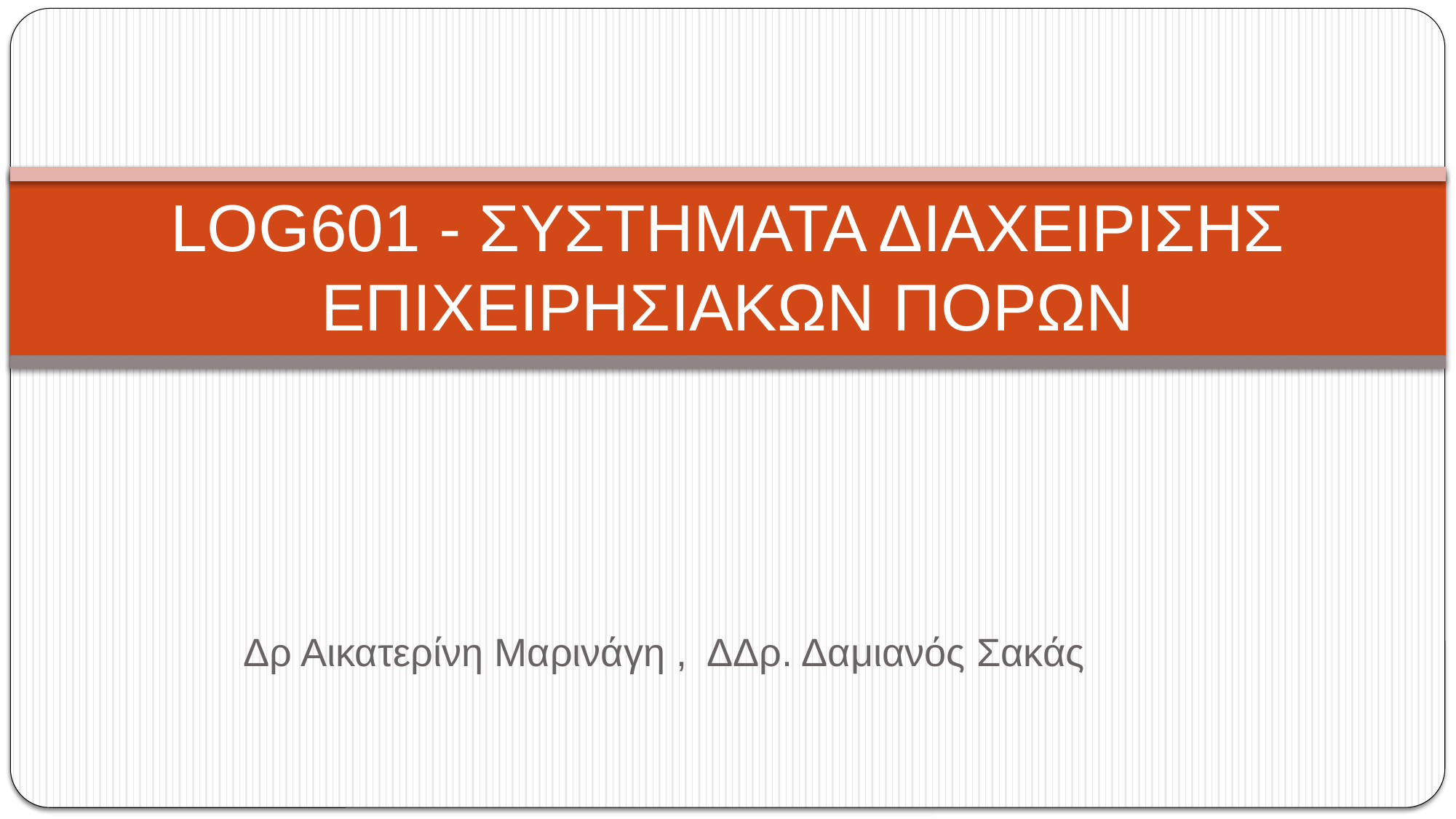

# LOG601 - ΣΥΣΤΗΜΑΤΑ ΔΙΑΧΕΙΡΙΣΗΣ ΕΠΙΧΕΙΡΗΣΙΑΚΩΝ ΠΟΡΩΝ
Δρ Αικατερίνη Μαρινάγη ,  ΔΔρ. Δαμιανός Σακάς